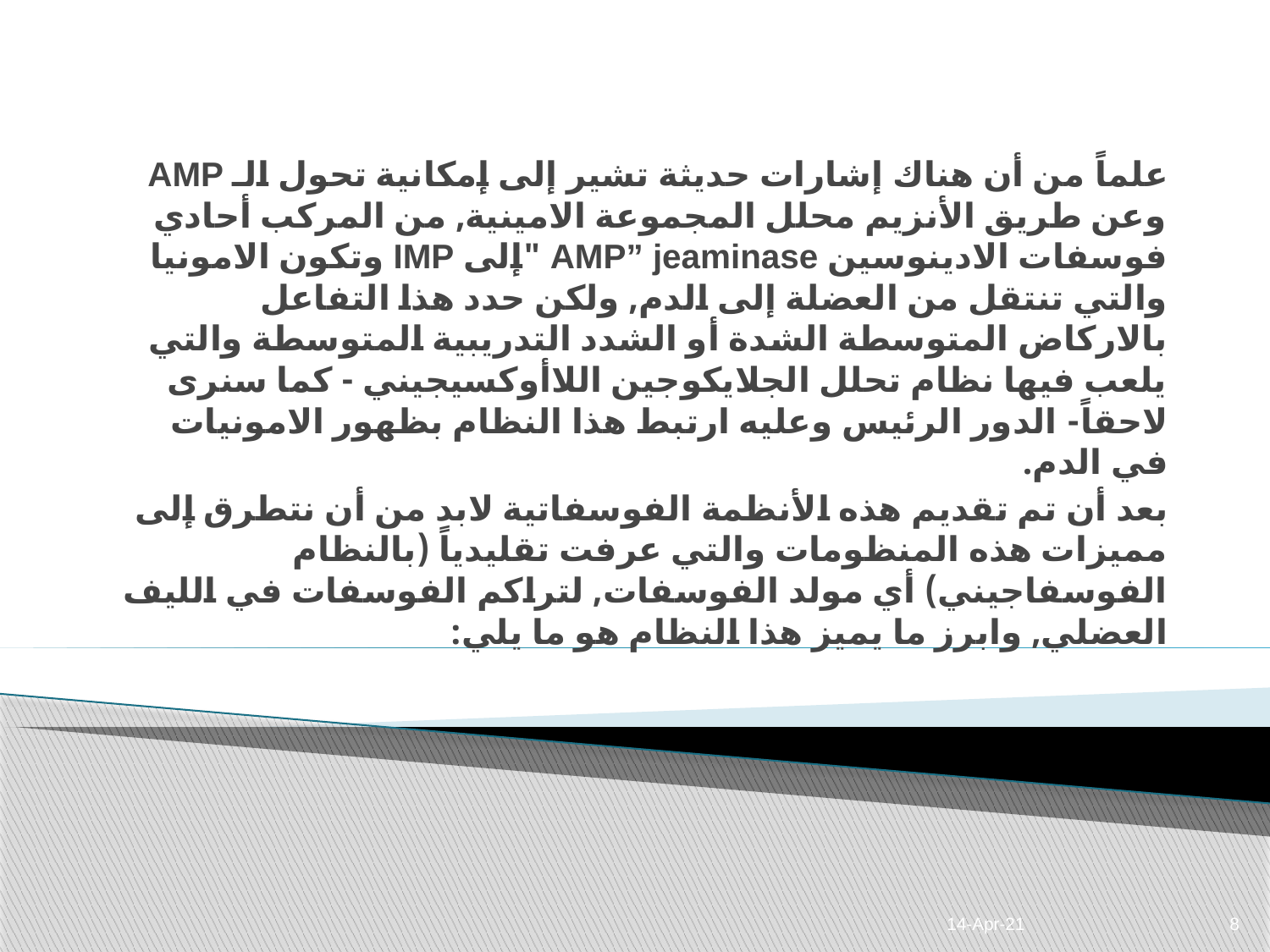

علماً من أن هناك إشارات حديثة تشير إلى إمكانية تحول الـ AMP وعن طريق الأنزيم محلل المجموعة الامينية, من المركب أحادي فوسفات الادينوسين AMP” jeaminase "إلى IMP وتكون الامونيا والتي تنتقل من العضلة إلى الدم, ولكن حدد هذا التفاعل بالاركاض المتوسطة الشدة أو الشدد التدريبية المتوسطة والتي يلعب فيها نظام تحلل الجلايكوجين اللاأوكسيجيني - كما سنرى لاحقاً- الدور الرئيس وعليه ارتبط هذا النظام بظهور الامونيات في الدم.
بعد أن تم تقديم هذه الأنظمة الفوسفاتية لابد من أن نتطرق إلى مميزات هذه المنظومات والتي عرفت تقليدياً (بالنظام الفوسفاجيني) أي مولد الفوسفات, لتراكم الفوسفات في الليف العضلي, وابرز ما يميز هذا النظام هو ما يلي:

14-Apr-21
8